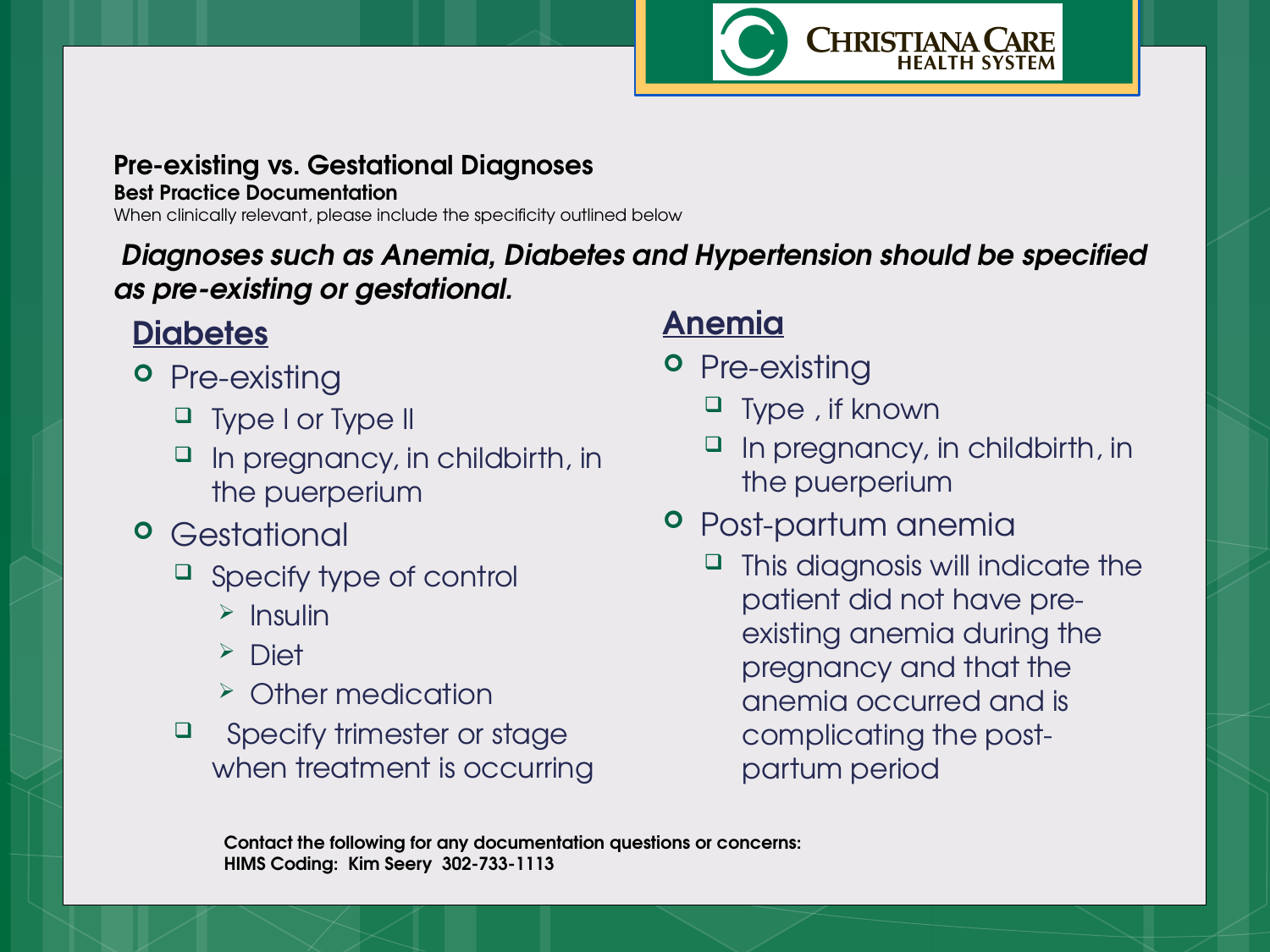

# Pre-existing vs. Gestational Diagnoses Best Practice Documentation When clinically relevant, please include the specificity outlined below
 Diagnoses such as Anemia, Diabetes and Hypertension should be specified as pre-existing or gestational.
Anemia
Pre-existing
Type , if known
In pregnancy, in childbirth, in the puerperium
Post-partum anemia
This diagnosis will indicate the patient did not have pre-existing anemia during the pregnancy and that the anemia occurred and is complicating the post-partum period

Diabetes
Pre-existing
Type I or Type II
In pregnancy, in childbirth, in the puerperium
Gestational
Specify type of control
Insulin
Diet
Other medication
  Specify trimester or stage when treatment is occurring

Contact the following for any documentation questions or concerns:
HIMS Coding:  Kim Seery  302-733-1113